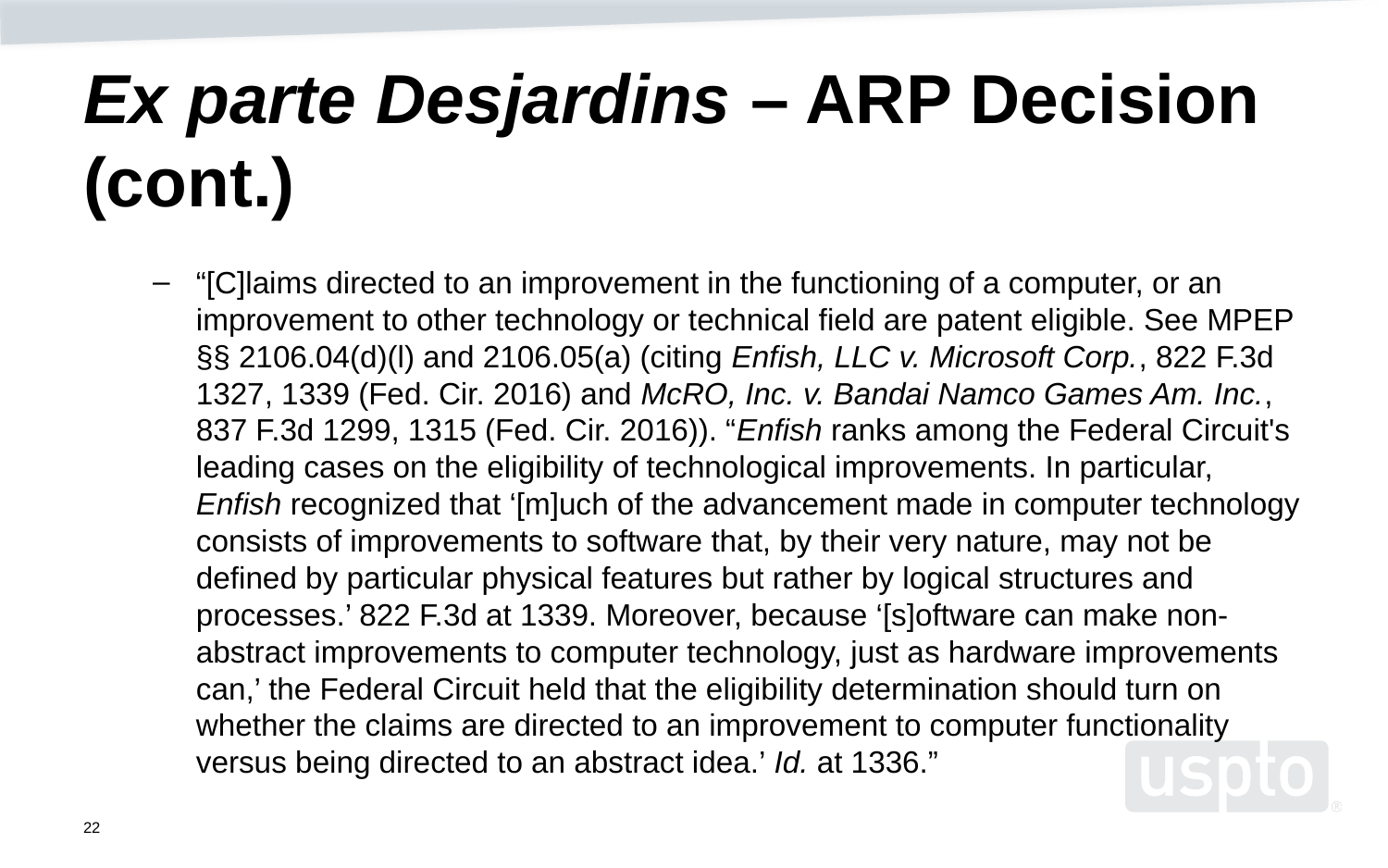

# Ex parte Desjardins – ARP Decision (cont.)
“[C]laims directed to an improvement in the functioning of a computer, or an improvement to other technology or technical field are patent eligible. See MPEP §§ 2106.04(d)(l) and 2106.05(a) (citing Enfish, LLC v. Microsoft Corp., 822 F.3d 1327, 1339 (Fed. Cir. 2016) and McRO, Inc. v. Bandai Namco Games Am. Inc., 837 F.3d 1299, 1315 (Fed. Cir. 2016)). “Enfish ranks among the Federal Circuit's leading cases on the eligibility of technological improvements. In particular, Enfish recognized that ‘[m]uch of the advancement made in computer technology consists of improvements to software that, by their very nature, may not be defined by particular physical features but rather by logical structures and processes.’ 822 F.3d at 1339. Moreover, because ‘[s]oftware can make non-abstract improvements to computer technology, just as hardware improvements can,’ the Federal Circuit held that the eligibility determination should turn on whether the claims are directed to an improvement to computer functionality versus being directed to an abstract idea.’ Id. at 1336.”
22